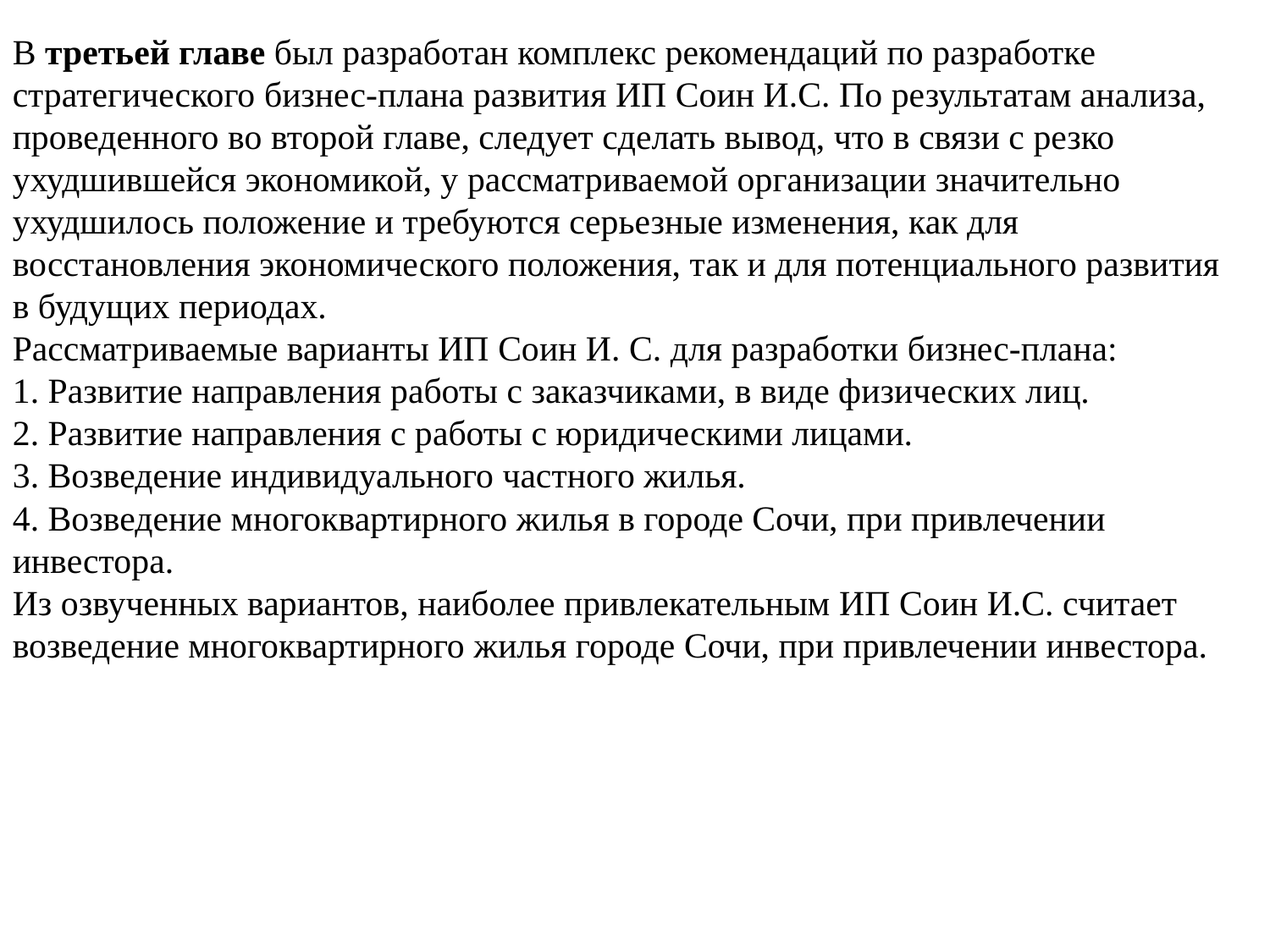

В третьей главе был разработан комплекс рекомендаций по разработке стратегического бизнес-плана развития ИП Соин И.С. По результатам анализа, проведенного во второй главе, следует сделать вывод, что в связи с резко ухудшившейся экономикой, у рассматриваемой организации значительно ухудшилось положение и требуются серьезные изменения, как для восстановления экономического положения, так и для потенциального развития в будущих периодах.
Рассматриваемые варианты ИП Соин И. С. для разработки бизнес-плана:
1. Развитие направления работы с заказчиками, в виде физических лиц.
2. Развитие направления с работы с юридическими лицами.
3. Возведение индивидуального частного жилья.
4. Возведение многоквартирного жилья в городе Сочи, при привлечении инвестора.
Из озвученных вариантов, наиболее привлекательным ИП Соин И.С. считает возведение многоквартирного жилья городе Сочи, при привлечении инвестора.